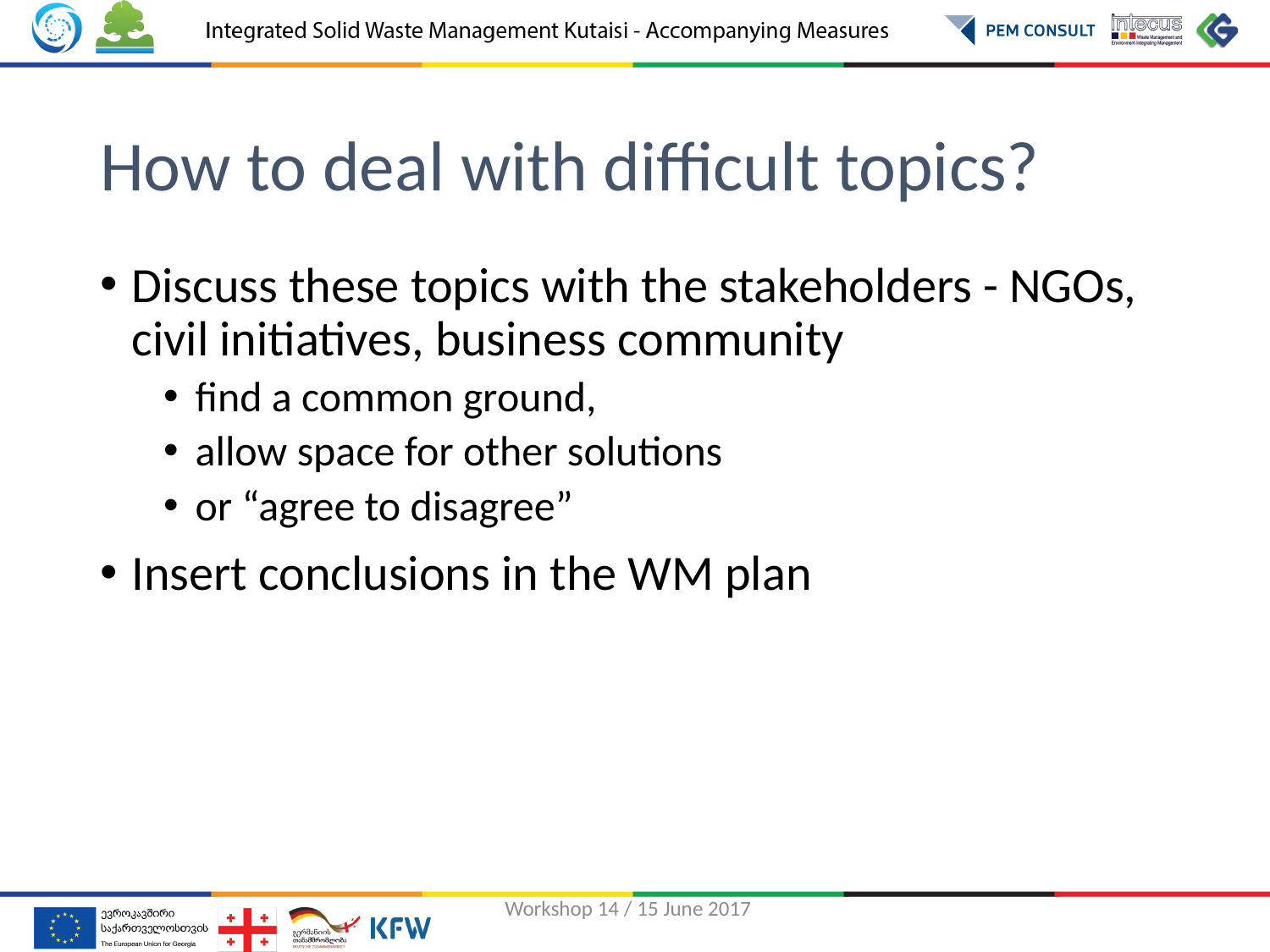

# How to deal with difficult topics?
Discuss these topics with the stakeholders - NGOs, civil initiatives, business community
find a common ground,
allow space for other solutions
or “agree to disagree”
Insert conclusions in the WM plan

Workshop 14 / 15 June 2017